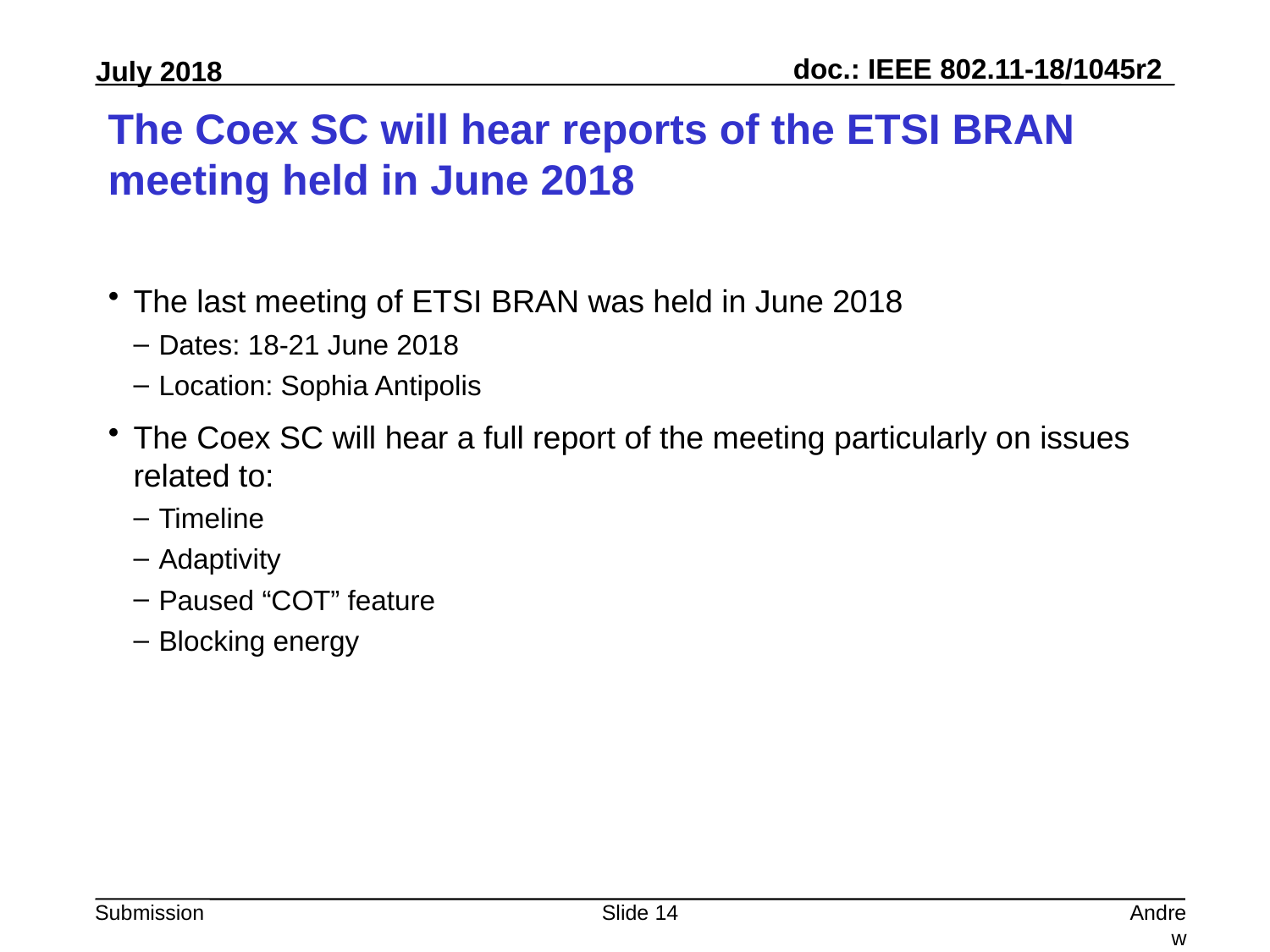

# The Coex SC will hear reports of the ETSI BRAN meeting held in June 2018
The last meeting of ETSI BRAN was held in June 2018
Dates: 18-21 June 2018
Location: Sophia Antipolis
The Coex SC will hear a full report of the meeting particularly on issues related to:
Timeline
Adaptivity
Paused “COT” feature
Blocking energy

Slide 14
Andrew Myles, Cisco